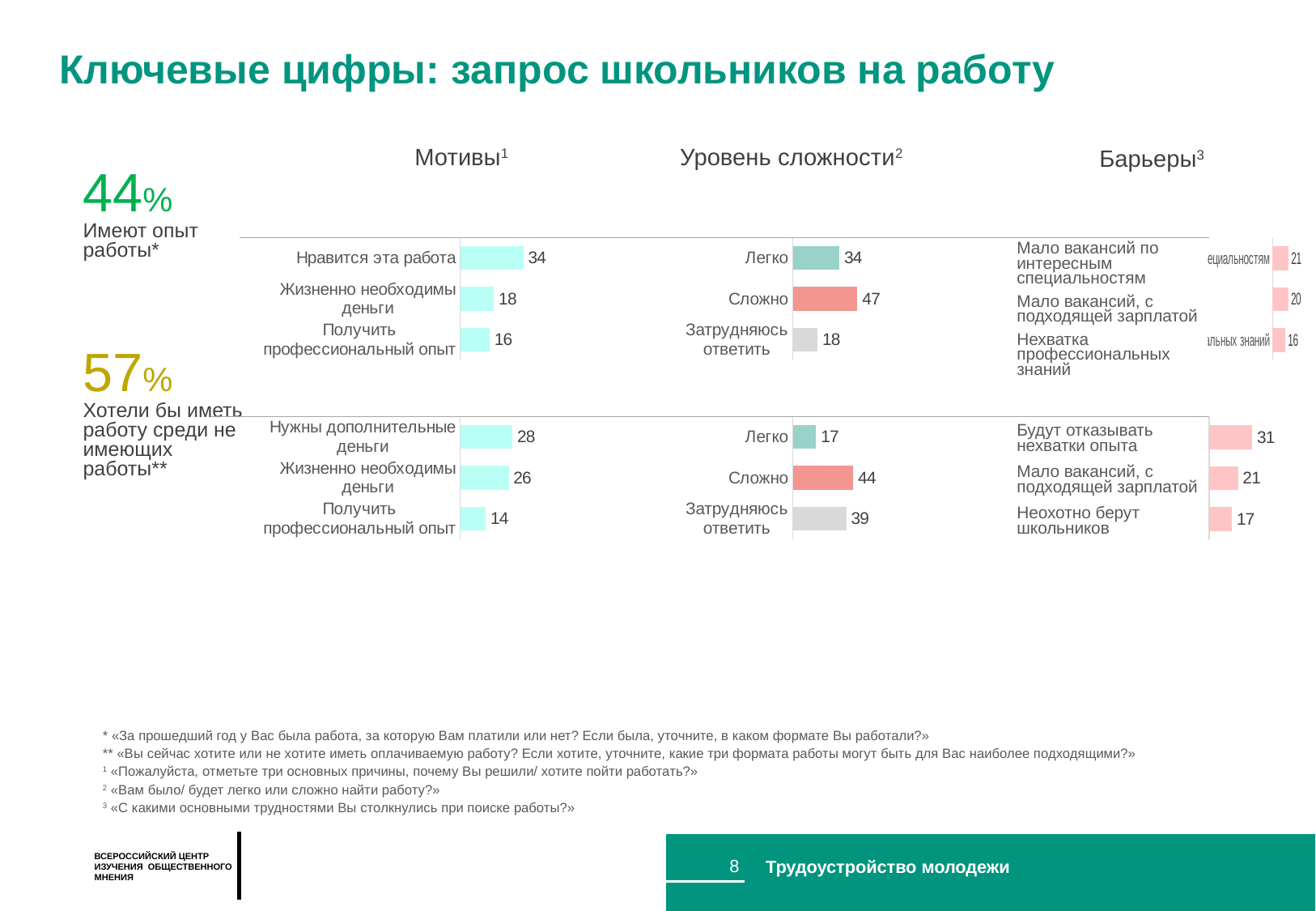

Ключевые цифры: запрос школьников на работу
Мотивы1
Уровень сложности2
Барьеры3
44%
Имеют опыт работы*

### Chart

| Category | Личное |
|---|---|
| Нравится эта работа | 33.570566221232774 |
| Жизненно необходимы деньги | 17.962381286652768 |
| Получить профессиональный опыт | 15.608041646310417 |

### Chart

| Category | Личное |
|---|---|
| Легко | 34.0 |
| Сложно | 47.0 |
| Затрудняюсь ответить | 18.0 |

### Chart

| Category | Личное |
|---|---|
| Мало вакансий по интересным специальностям | 20.637785850453433 |
| Мало вакансий, с подходящей зарплатой | 20.15235825959801 |
| Нехватка профессиональных знаний | 16.355033313026816 |
| Мало вакансий по интересным специальностям |
| --- |
| Мало вакансий, с подходящей зарплатой |
| Нехватка профессиональных знаний |
57%
Хотели бы иметь работу среди не имеющих работы**

### Chart

| Category | Личное |
|---|---|
| Нужны дополнительные деньги | 27.84367522162142 |
| Жизненно необходимы деньги | 25.791525197623475 |
| Получить профессиональный опыт | 13.60760749953376 |

### Chart

| Category | Личное |
|---|---|
| Легко | 17.0 |
| Сложно | 44.0 |
| Затрудняюсь ответить | 39.0 |

### Chart

| Category | Личное |
|---|---|
| Будут отказывать нехватки опыта | 31.256507147264298 |
| Мало вакансий, с подходящей зарплатой | 20.83219695010917 |
| Неохотно берут школьников | 16.50964602394436 |
| Будут отказывать нехватки опыта |
| --- |
| Мало вакансий, с подходящей зарплатой |
| Неохотно берут школьников |
* «За прошедший год у Вас была работа, за которую Вам платили или нет? Если была, уточните, в каком формате Вы работали?»
** «Вы сейчас хотите или не хотите иметь оплачиваемую работу? Если хотите, уточните, какие три формата работы могут быть для Вас наиболее подходящими?»
1 «Пожалуйста, отметьте три основных причины, почему Вы решили/ хотите пойти работать?»
2 «Вам было/ будет легко или сложно найти работу?»
3 «С какими основными трудностями Вы столкнулись при поиске работы?»
8